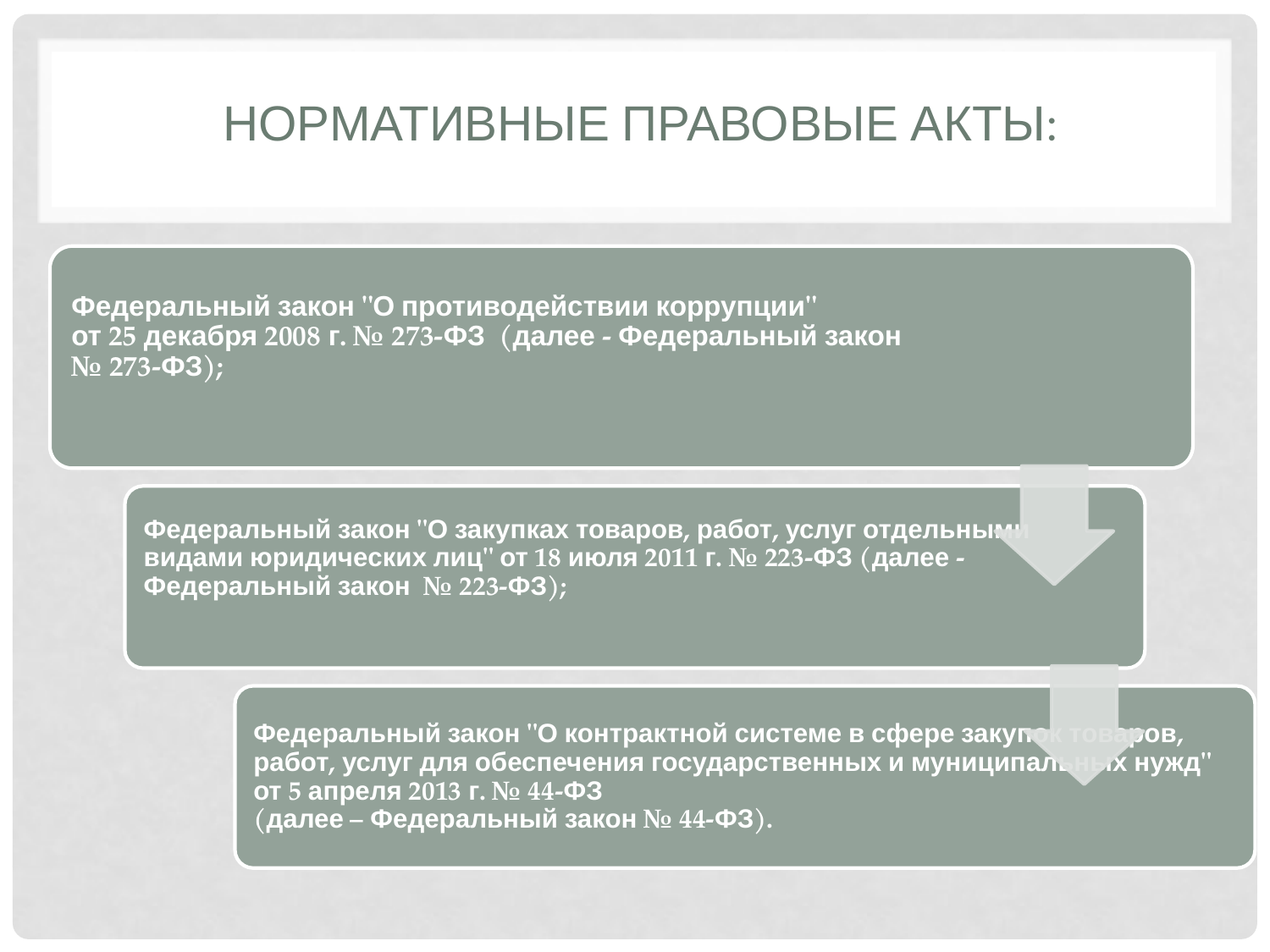

# Нормативные правовые акты:
Федеральный закон "О противодействии коррупции"
от 25 декабря 2008 г. № 273-ФЗ  (далее - Федеральный закон
№ 273-ФЗ);

Федеральный закон "О закупках товаров, работ, услуг отдельными видами юридических лиц" от 18 июля 2011 г. № 223-ФЗ (далее - Федеральный закон  № 223-ФЗ);

Федеральный закон "О контрактной системе в сфере закупок товаров, работ, услуг для обеспечения государственных и муниципальных нужд"
от 5 апреля 2013 г. № 44-ФЗ
(далее – Федеральный закон № 44-ФЗ).